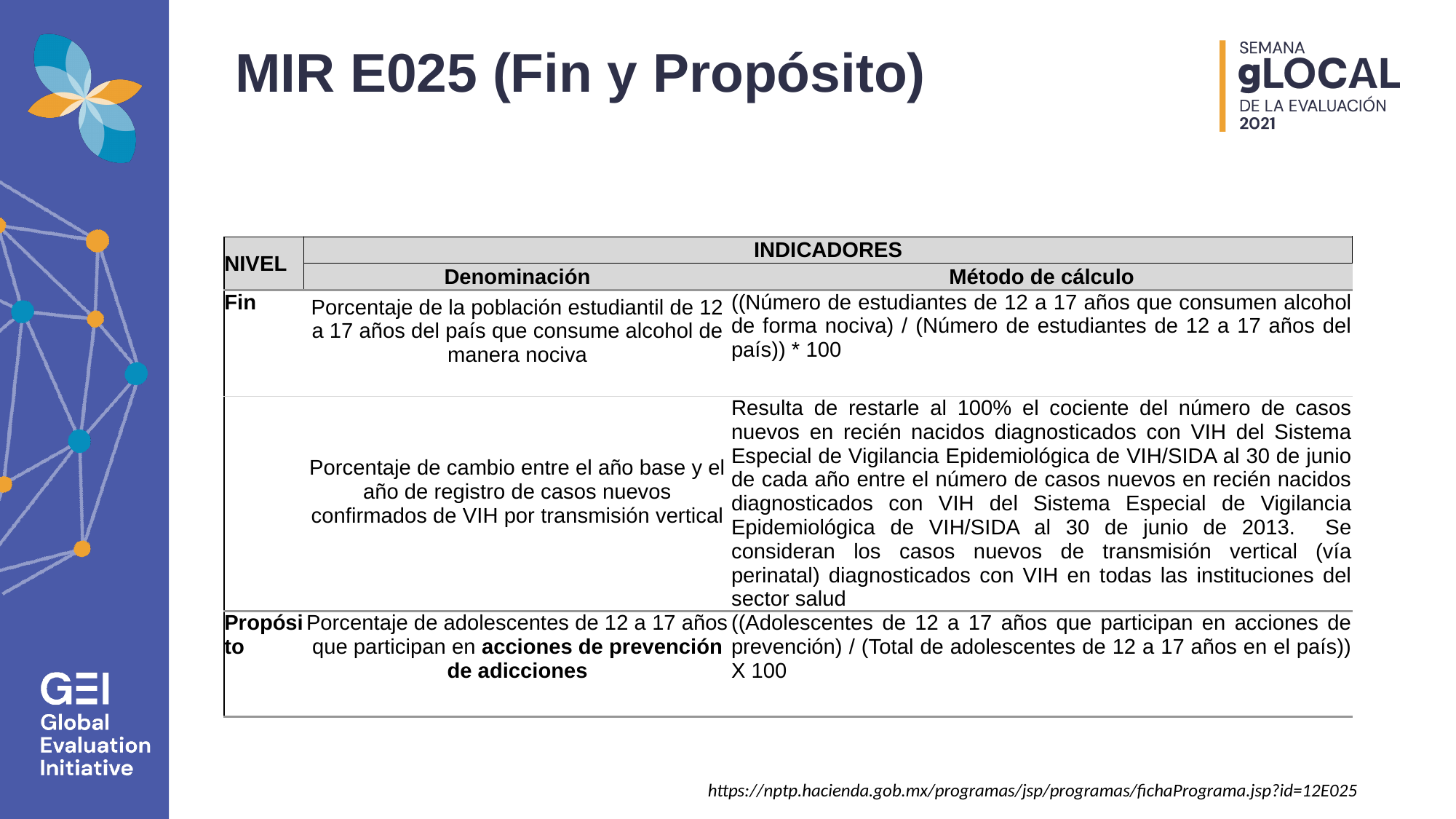

# MIR E025 (Fin y Propósito)
| NIVEL | INDICADORES |  |
| --- | --- | --- |
|  | Denominación | Método de cálculo |
| Fin | Porcentaje de la población estudiantil de 12 a 17 años del país que consume alcohol de manera nociva | ((Número de estudiantes de 12 a 17 años que consumen alcohol de forma nociva) / (Número de estudiantes de 12 a 17 años del país)) \* 100 |
|  | Porcentaje de cambio entre el año base y el año de registro de casos nuevos confirmados de VIH por transmisión vertical | Resulta de restarle al 100% el cociente del número de casos nuevos en recién nacidos diagnosticados con VIH del Sistema Especial de Vigilancia Epidemiológica de VIH/SIDA al 30 de junio de cada año entre el número de casos nuevos en recién nacidos diagnosticados con VIH del Sistema Especial de Vigilancia Epidemiológica de VIH/SIDA al 30 de junio de 2013. Se consideran los casos nuevos de transmisión vertical (vía perinatal) diagnosticados con VIH en todas las instituciones del sector salud |
| Propósito | Porcentaje de adolescentes de 12 a 17 años que participan en acciones de prevención de adicciones | ((Adolescentes de 12 a 17 años que participan en acciones de prevención) / (Total de adolescentes de 12 a 17 años en el país)) X 100 |
https://nptp.hacienda.gob.mx/programas/jsp/programas/fichaPrograma.jsp?id=12E025